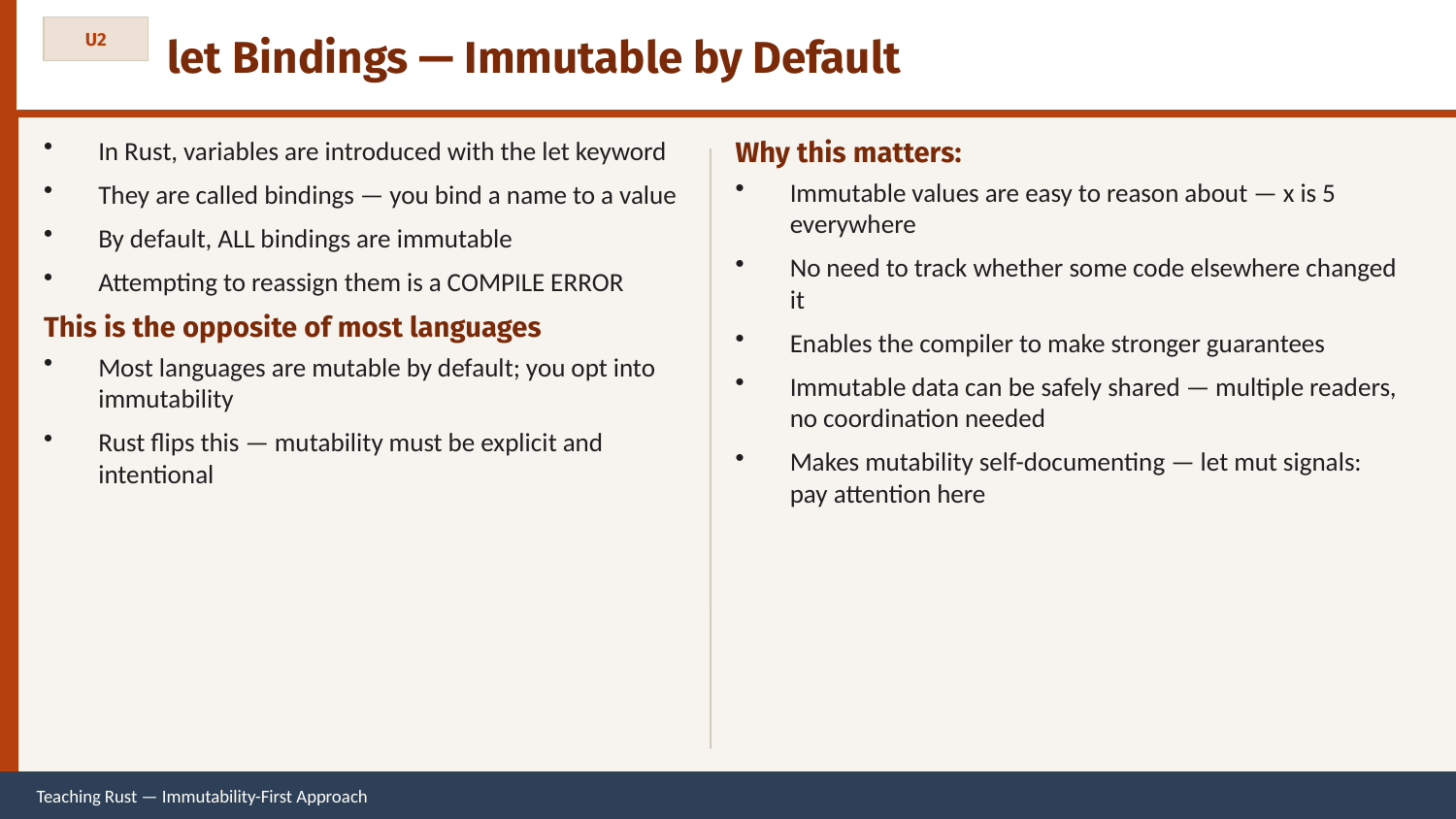

let Bindings — Immutable by Default

U2

In Rust, variables are introduced with the let keyword
They are called bindings — you bind a name to a value
By default, ALL bindings are immutable
Attempting to reassign them is a COMPILE ERROR
This is the opposite of most languages
Most languages are mutable by default; you opt into immutability
Rust flips this — mutability must be explicit and intentional
Why this matters:
Immutable values are easy to reason about — x is 5 everywhere
No need to track whether some code elsewhere changed it
Enables the compiler to make stronger guarantees
Immutable data can be safely shared — multiple readers, no coordination needed
Makes mutability self-documenting — let mut signals: pay attention here

Teaching Rust — Immutability-First Approach